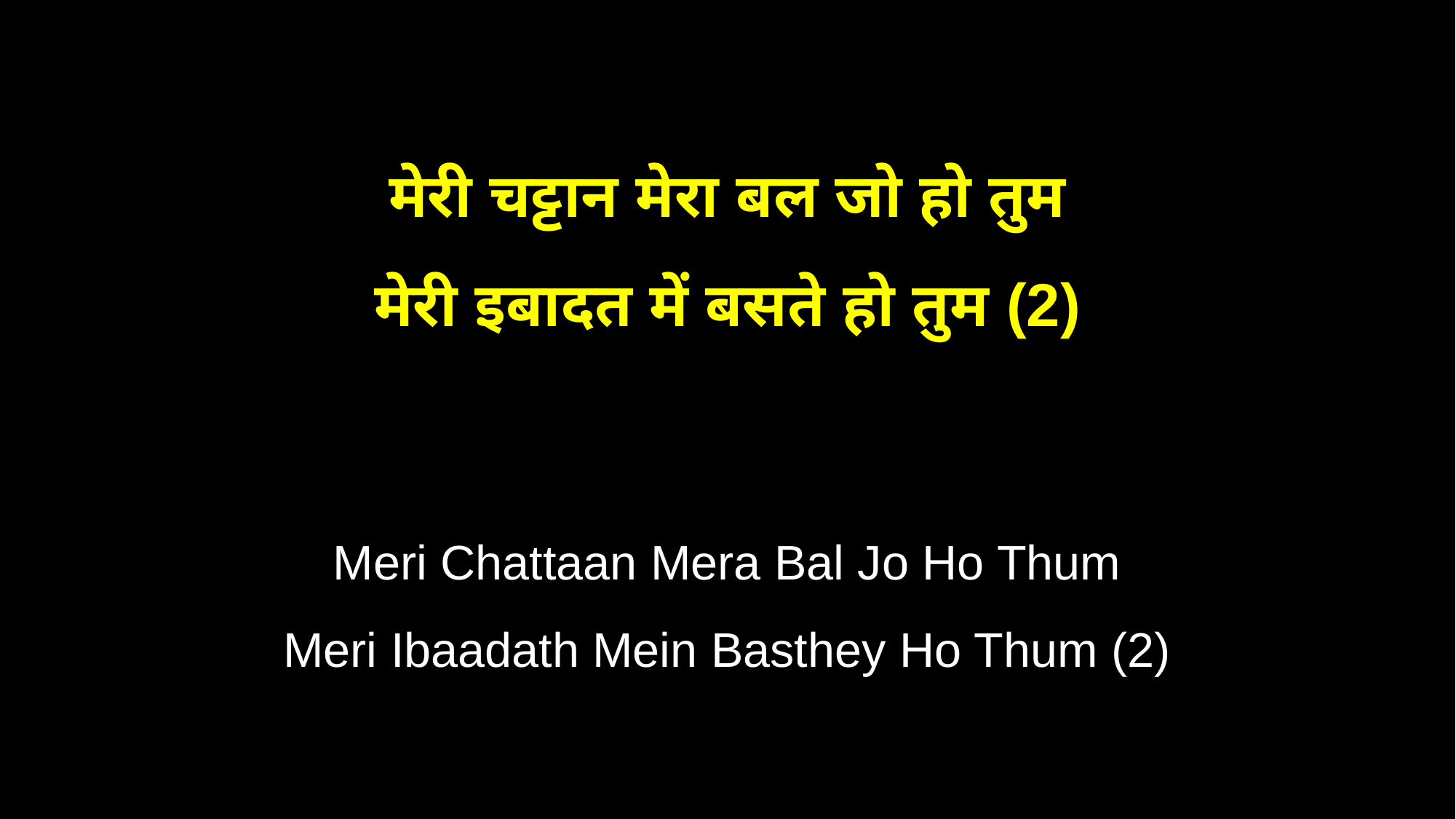

मेरी चट्टान मेरा बल जो हो तुम
मेरी इबादत में बसते हो तुम (2)
Meri Chattaan Mera Bal Jo Ho Thum
Meri Ibaadath Mein Basthey Ho Thum (2)